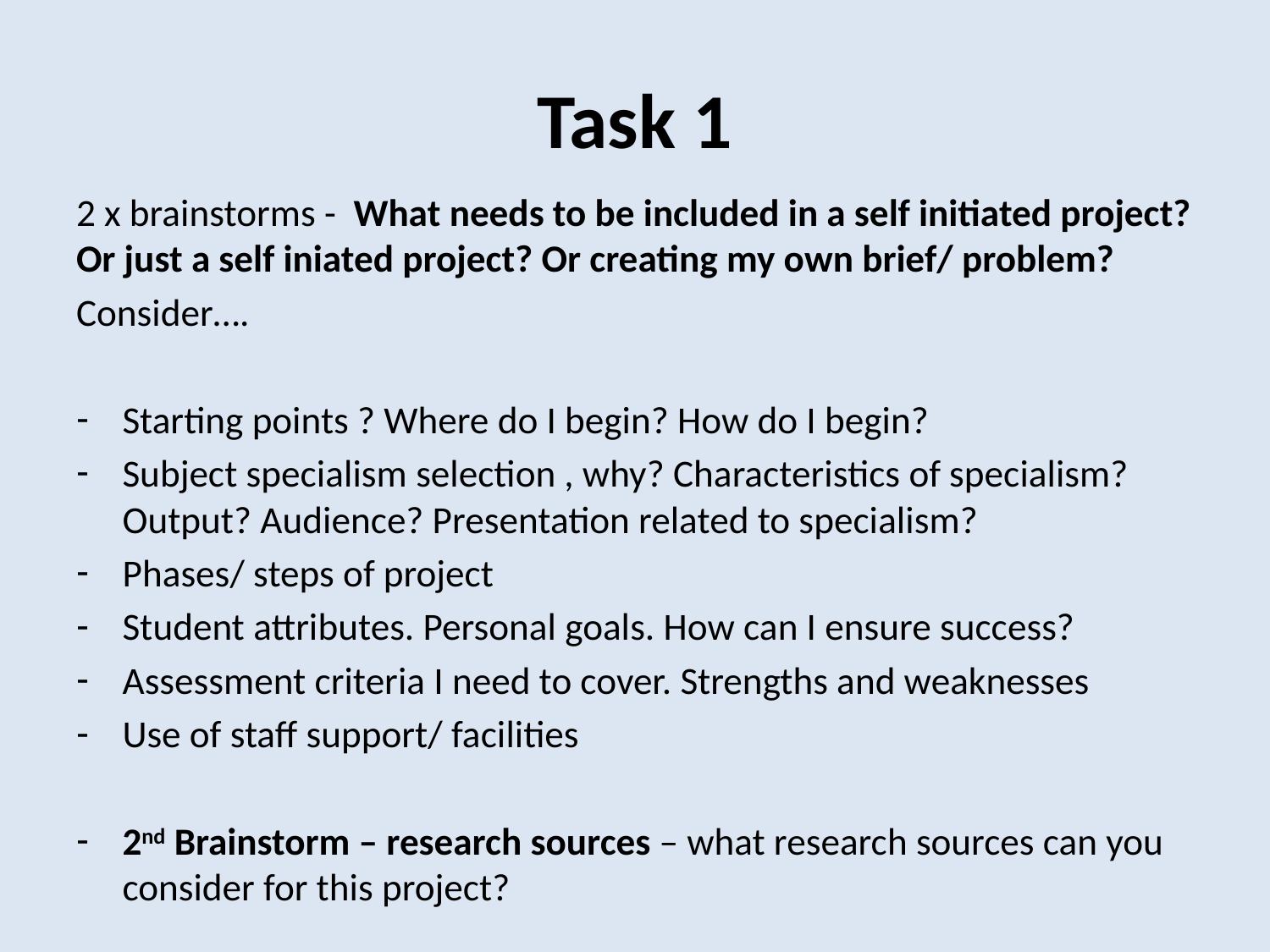

# Task 1
2 x brainstorms -  What needs to be included in a self initiated project? Or just a self iniated project? Or creating my own brief/ problem?
Consider….

Starting points ? Where do I begin? How do I begin?
Subject specialism selection , why? Characteristics of specialism? Output? Audience? Presentation related to specialism?
Phases/ steps of project
Student attributes. Personal goals. How can I ensure success?
Assessment criteria I need to cover. Strengths and weaknesses
Use of staff support/ facilities

2nd Brainstorm – research sources – what research sources can you consider for this project?